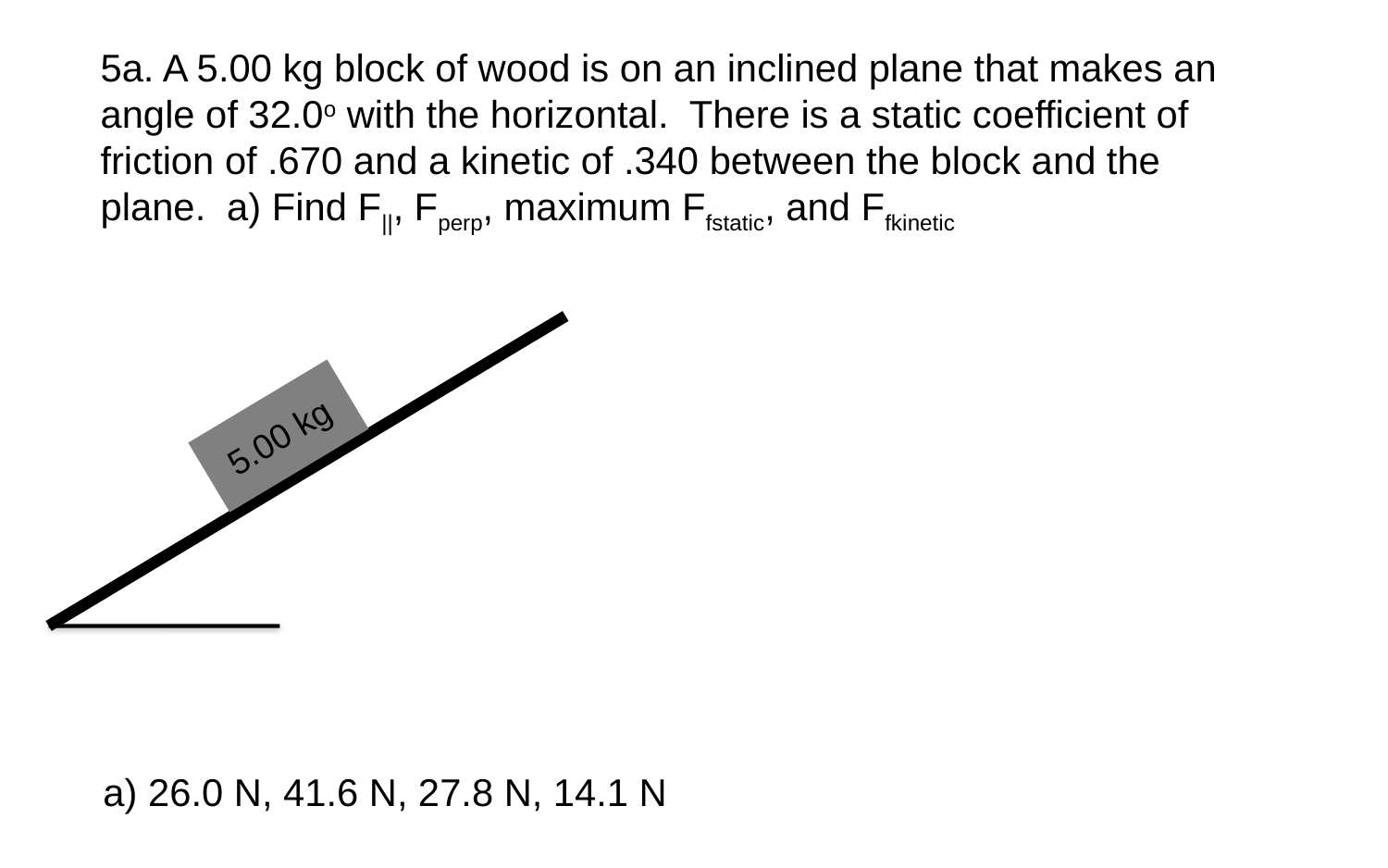

5a. A 5.00 kg block of wood is on an inclined plane that makes an angle of 32.0o with the horizontal.  There is a static coefficient of friction of .670 and a kinetic of .340 between the block and the plane.  a) Find F||, Fperp, maximum Ffstatic, and Ffkinetic

5.00 kg

a) 26.0 N, 41.6 N, 27.8 N, 14.1 N